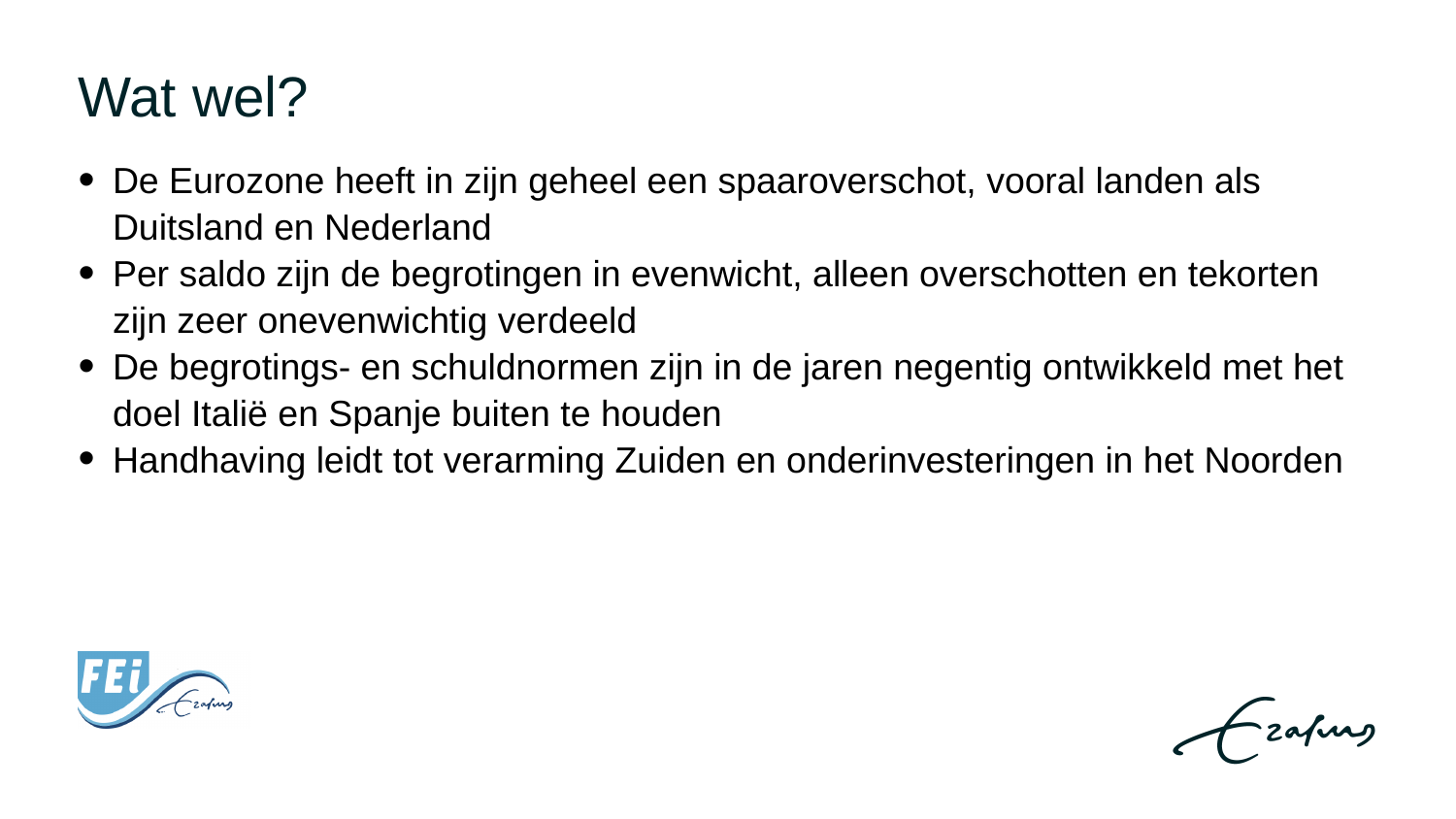

# Wat wel?
De Eurozone heeft in zijn geheel een spaaroverschot, vooral landen als Duitsland en Nederland
Per saldo zijn de begrotingen in evenwicht, alleen overschotten en tekorten zijn zeer onevenwichtig verdeeld
De begrotings- en schuldnormen zijn in de jaren negentig ontwikkeld met het doel Italië en Spanje buiten te houden
Handhaving leidt tot verarming Zuiden en onderinvesteringen in het Noorden